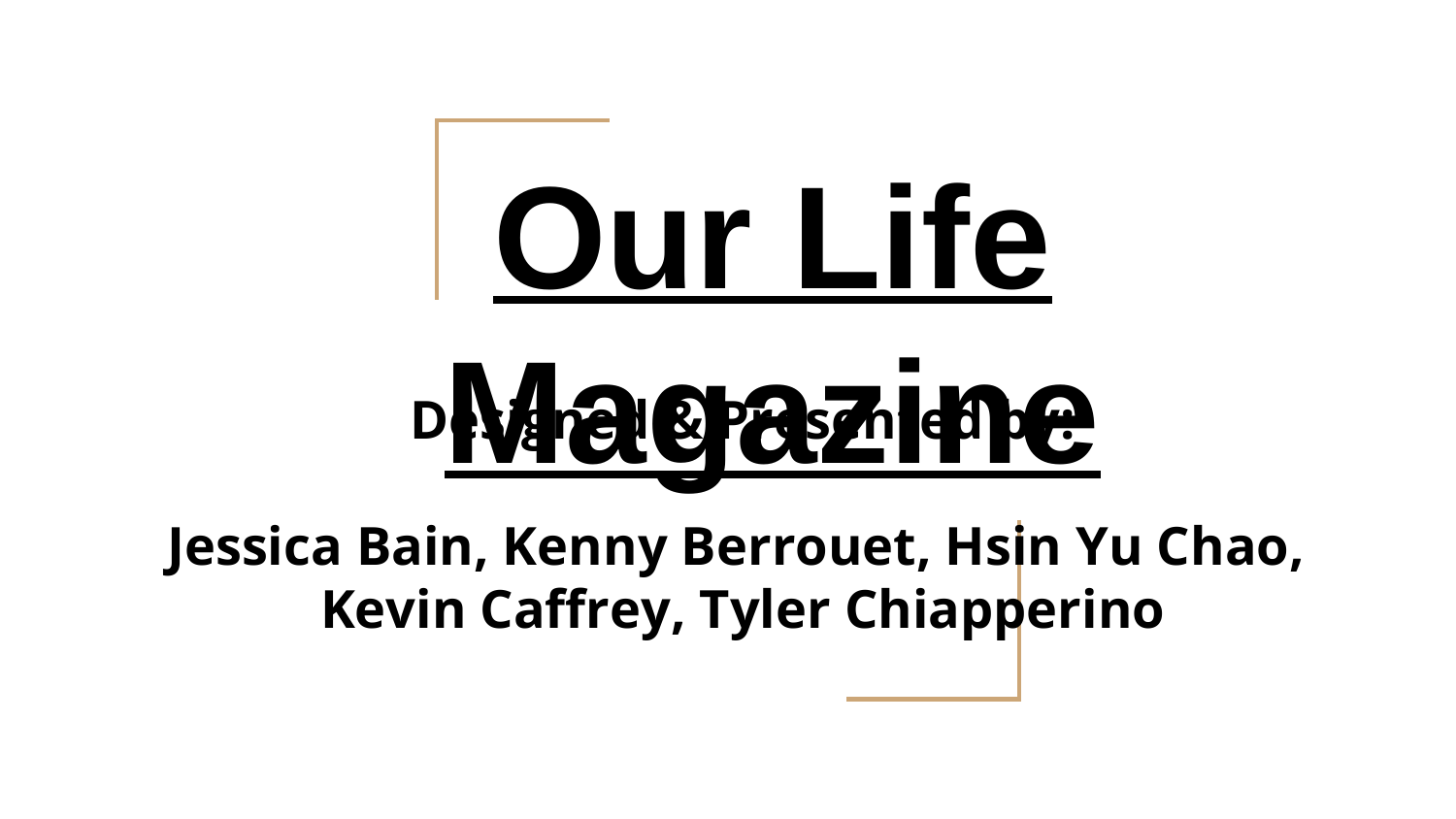

Our Life Magazine
Designed & Presented by:

Jessica Bain, Kenny Berrouet, Hsin Yu Chao,
Kevin Caffrey, Tyler Chiapperino